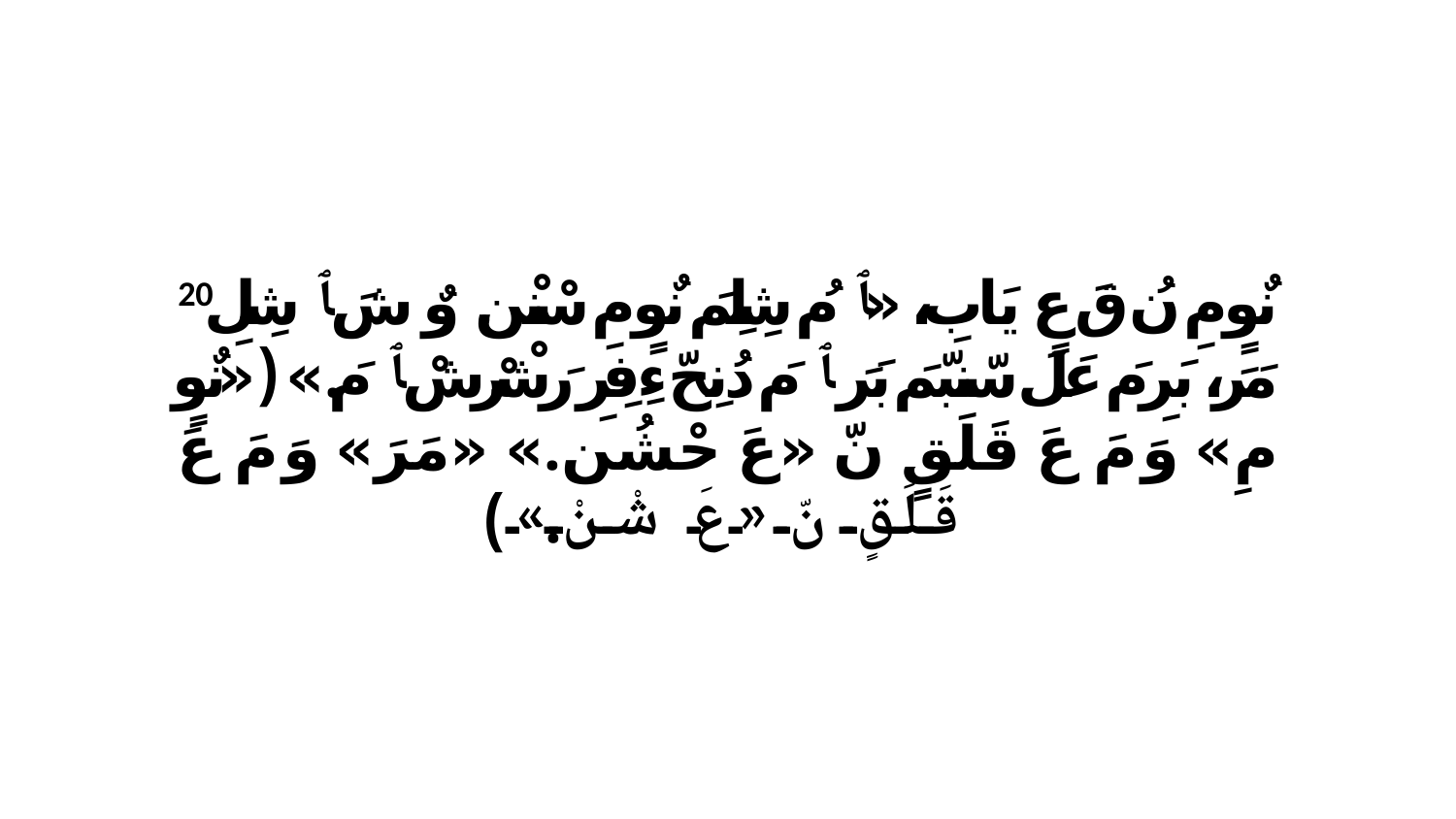

20 نٌوٍ مِ نُ قَ عٍ يَابِ، «ﭑ مُ شِلِمَ نٌوٍ مِ سْنْن. وٌ شَ ﭑ شِلِ مَرَ، بَرِ مَ عَلَ سّنبّمَ بَرَ ﭑ مَ دُنِحّءِفِرِ رَشْرْشْ ﭑ مَ.» («نٌوٍ مِ» وَ مَ عَ قَلَقٍ نّ «عَ حْشُن.» «مَرَ» وَ مَ عَ قَلَقٍ نّ «عَ شْنْ.»)